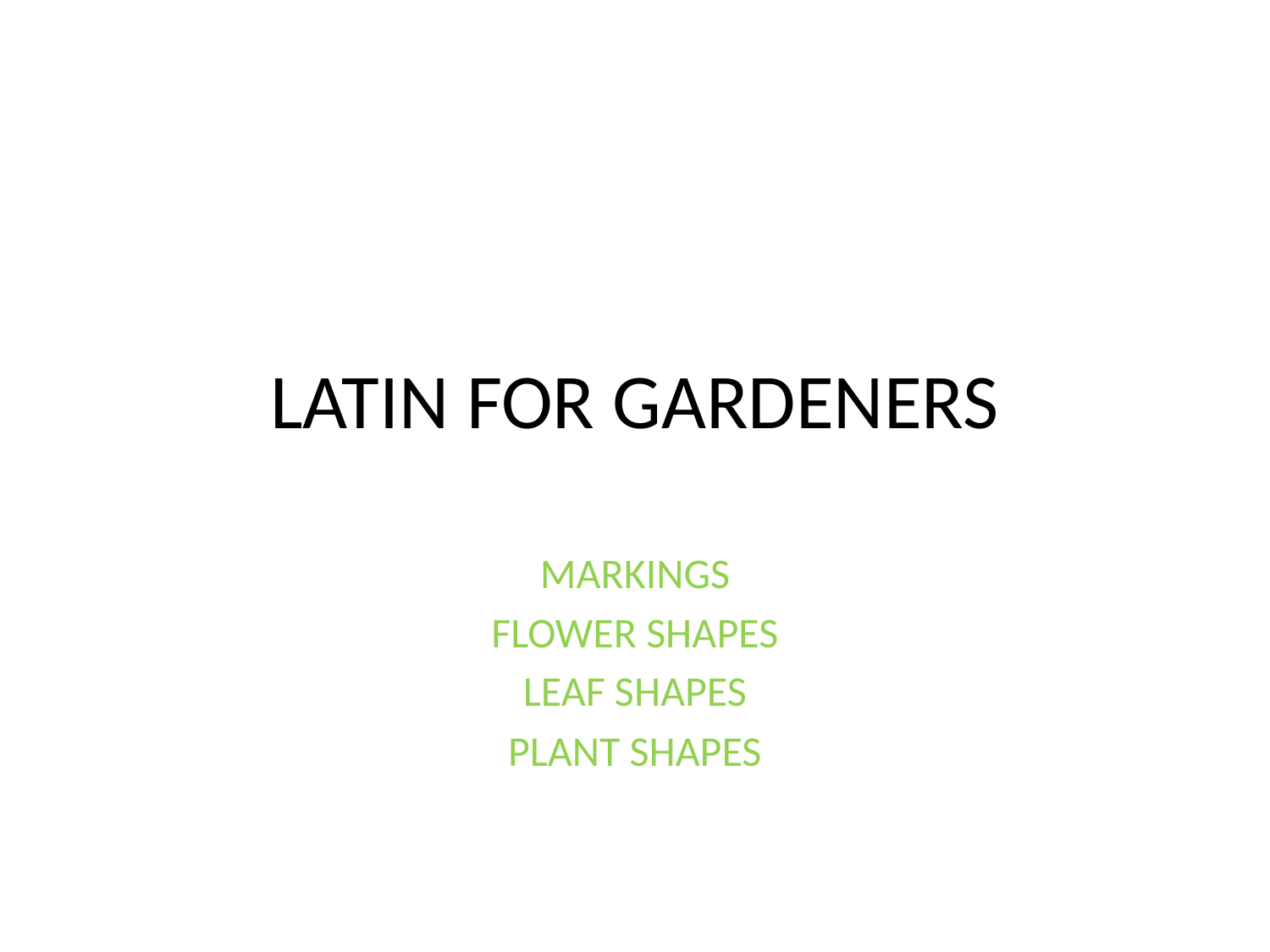

# LATIN FOR GARDENERS
MARKINGS
FLOWER SHAPES
LEAF SHAPES
PLANT SHAPES